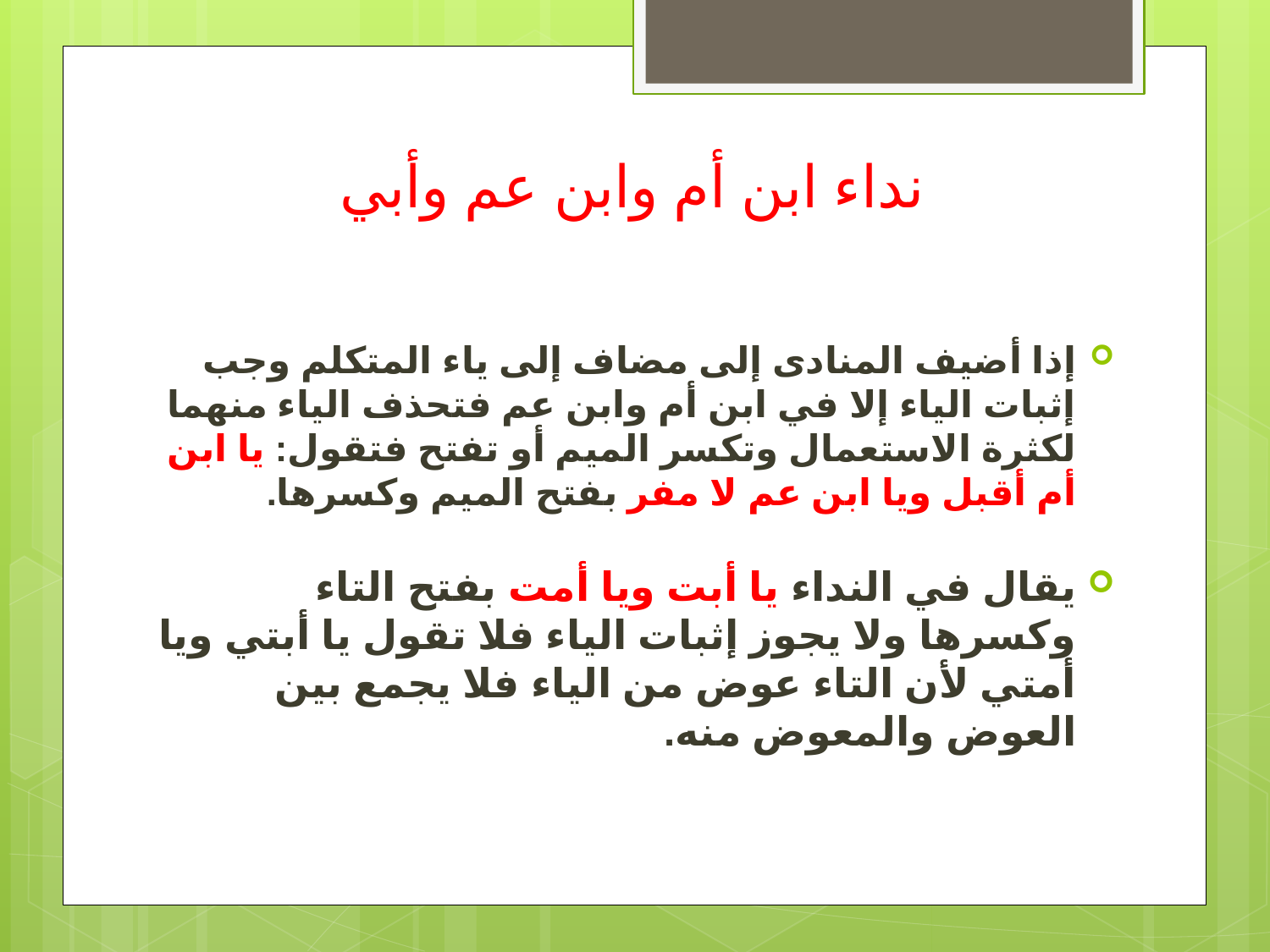

# نداء ابن أم وابن عم وأبي

إذا أضيف المنادى إلى مضاف إلى ياء المتكلم وجب إثبات الياء إلا في ابن أم وابن عم فتحذف الياء منهما لكثرة الاستعمال وتكسر الميم أو تفتح فتقول: يا ابن أم أقبل ويا ابن عم لا مفر بفتح الميم وكسرها.

يقال في النداء يا أبت ويا أمت بفتح التاء وكسرها ولا يجوز إثبات الياء فلا تقول يا أبتي ويا أمتي لأن التاء عوض من الياء فلا يجمع بين العوض والمعوض منه.